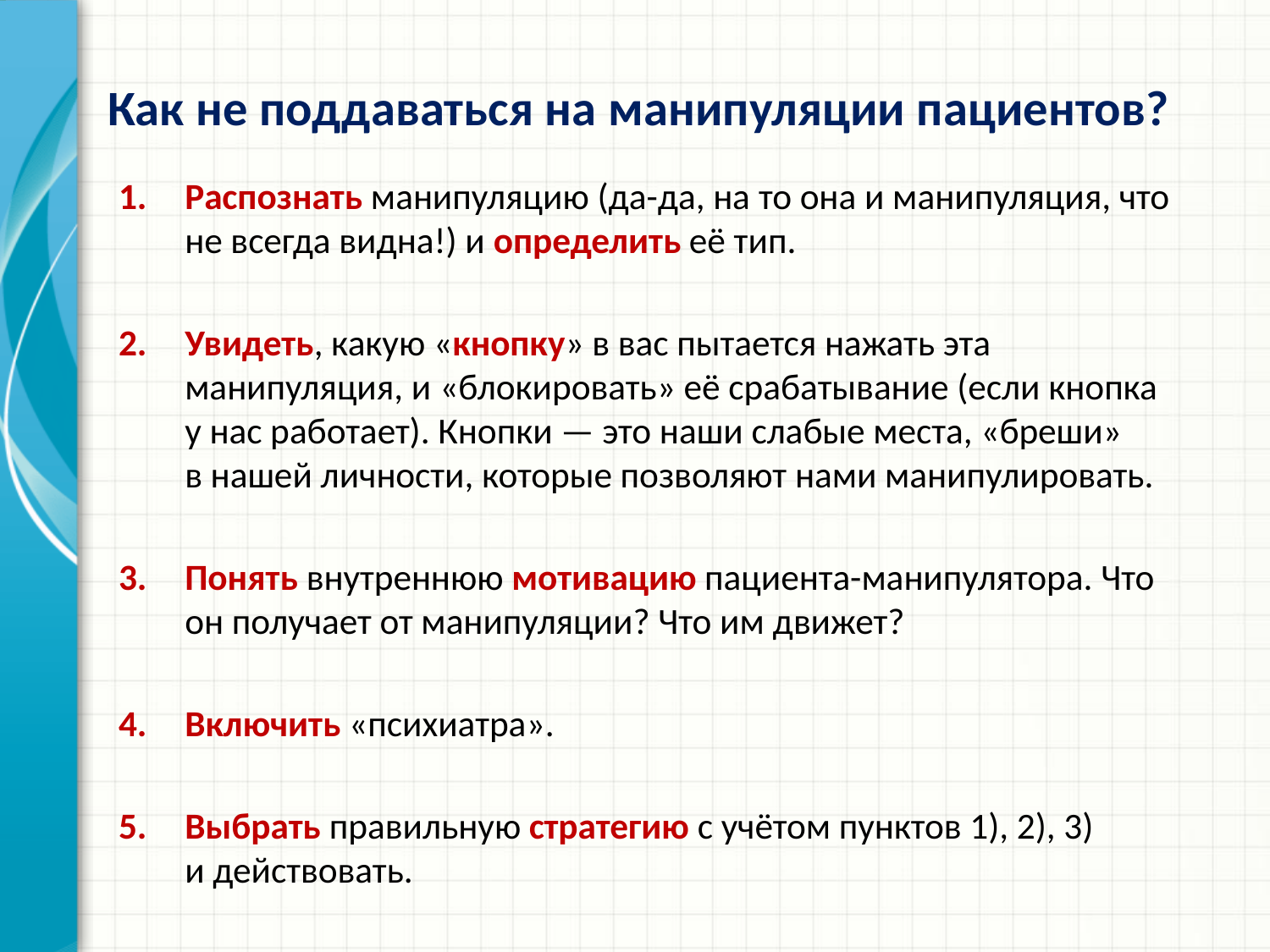

# Как не поддаваться на манипуляции пациентов?
Распознать манипуляцию (да-да, на то она и манипуляция, что не всегда видна!) и определить её тип.

Увидеть, какую «кнопку» в вас пытается нажать эта манипуляция, и «блокировать» её срабатывание (если кнопка у нас работает). Кнопки — это наши слабые места, «бреши» в нашей личности, которые позволяют нами манипулировать.

Понять внутреннюю мотивацию пациента-манипулятора. Что он получает от манипуляции? Что им движет?

Включить «психиатра».

Выбрать правильную стратегию с учётом пунктов 1), 2), 3) и действовать.